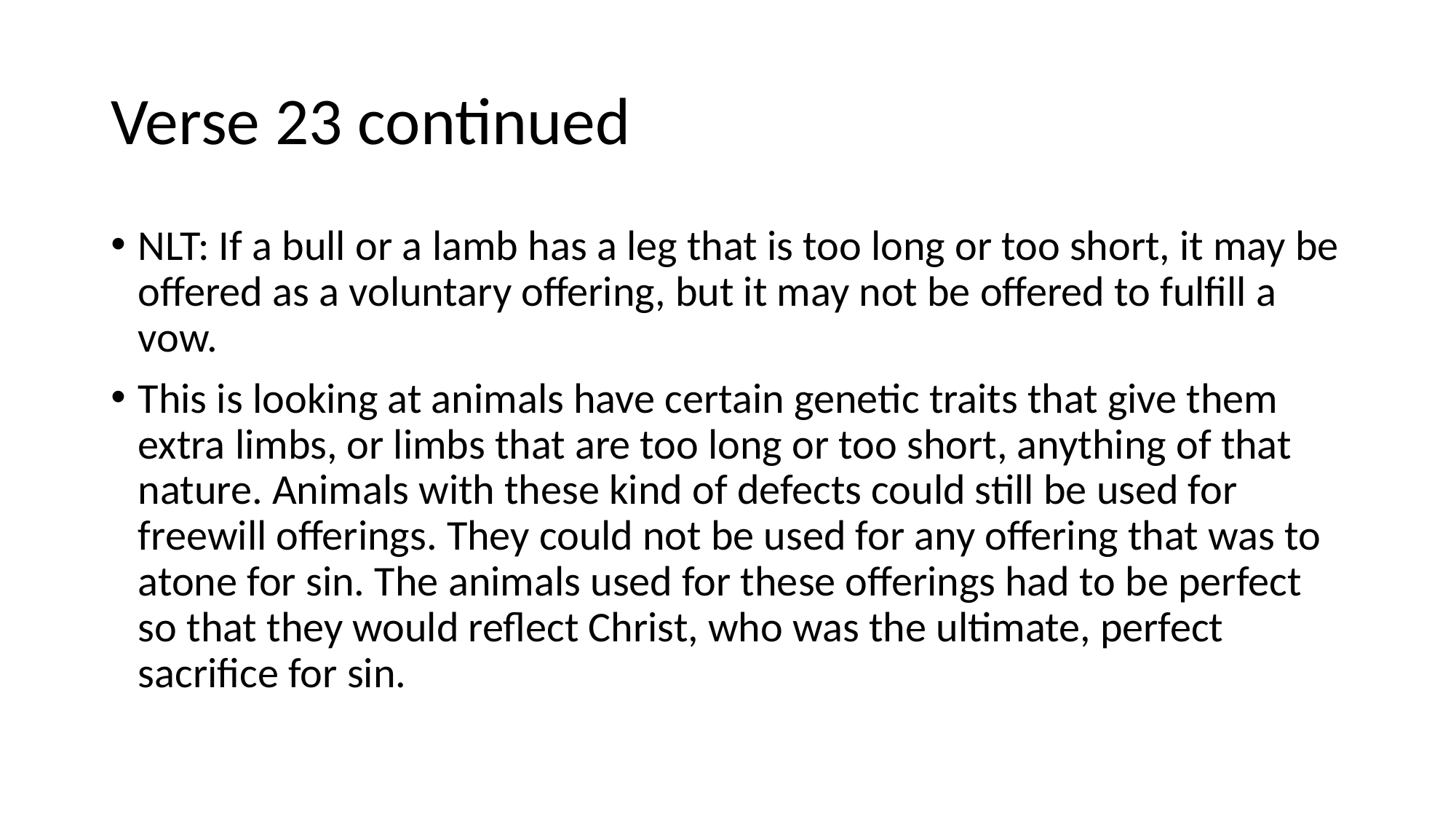

# Verse 23 continued
NLT: If a bull or a lamb has a leg that is too long or too short, it may be offered as a voluntary offering, but it may not be offered to fulfill a vow.
This is looking at animals have certain genetic traits that give them extra limbs, or limbs that are too long or too short, anything of that nature. Animals with these kind of defects could still be used for freewill offerings. They could not be used for any offering that was to atone for sin. The animals used for these offerings had to be perfect so that they would reflect Christ, who was the ultimate, perfect sacrifice for sin.